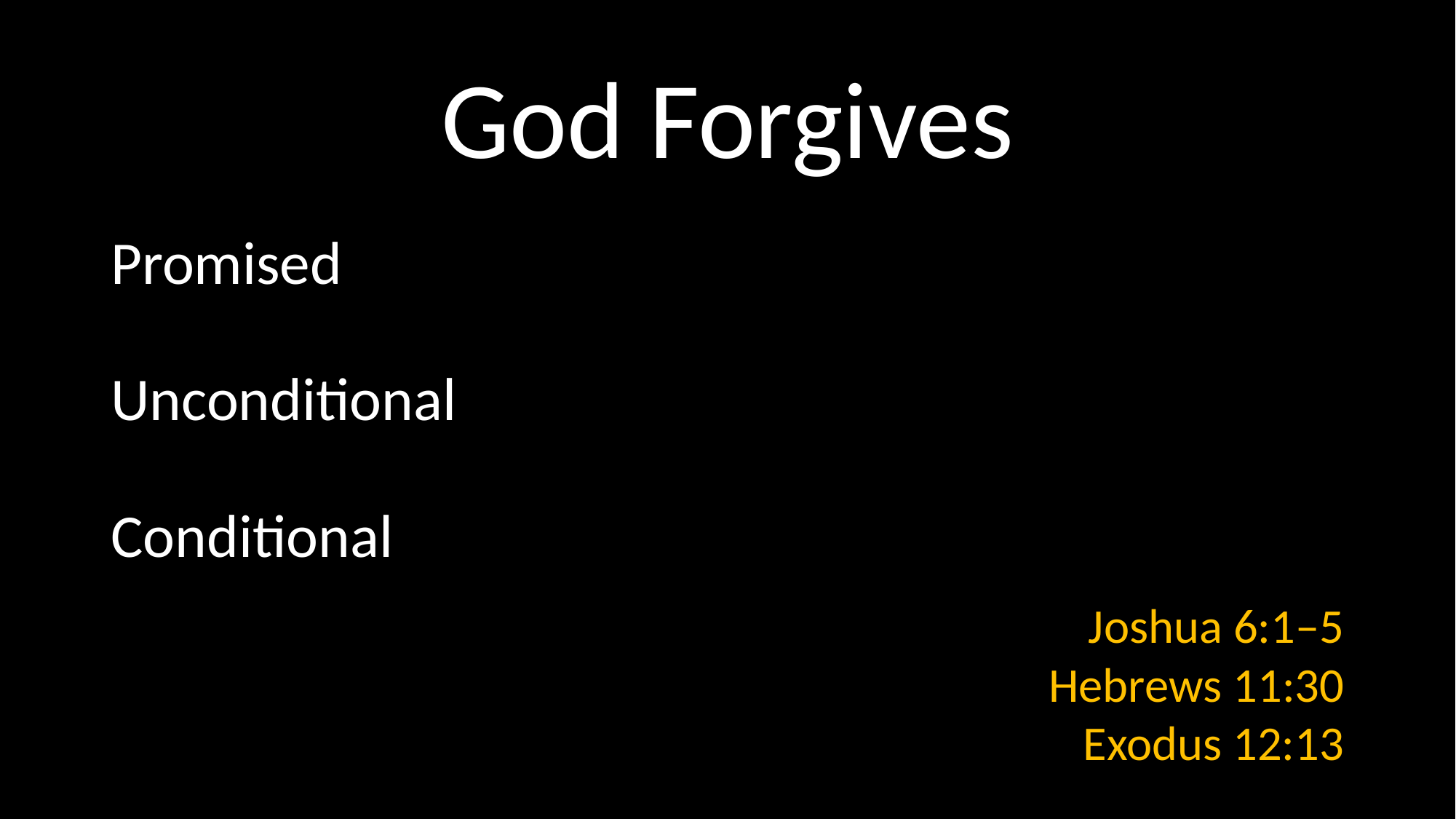

# God Forgives
Promised
Unconditional
Conditional
Joshua 6:1–5
Hebrews 11:30
Exodus 12:13